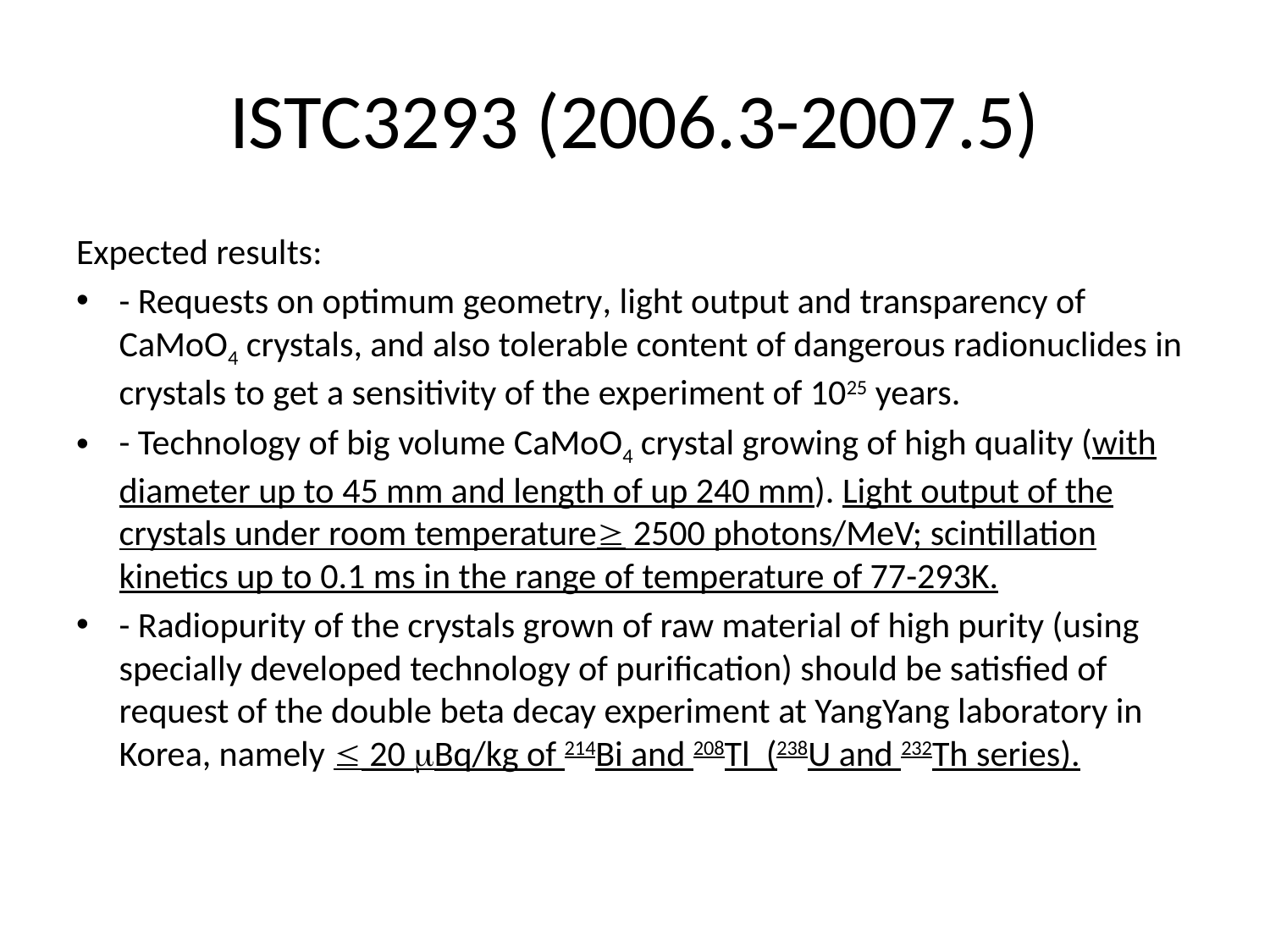

# ISTC3293 (2006.3-2007.5)
Expected results:
- Requests on optimum geometry, light output and transparency of СаМоО4 crystals, and also tolerable content of dangerous radionuclides in crystals to get a sensitivity of the experiment of 1025 years.
- Technology of big volume СаМоО4 crystal growing of high quality (with diameter up to 45 mm and length of up 240 mm). Light output of the crystals under room temperature≥ 2500 photons/MeV; scintillation kinetics up to 0.1 ms in the range of temperature of 77-293K.
- Radiopurity of the crystals grown of raw material of high purity (using specially developed technology of purification) should be satisfied of request of the double beta decay experiment at YangYang laboratory in Korea, namely ≤ 20 μBq/kg of 214Bi and 208Tl  (238U and 232Th series).